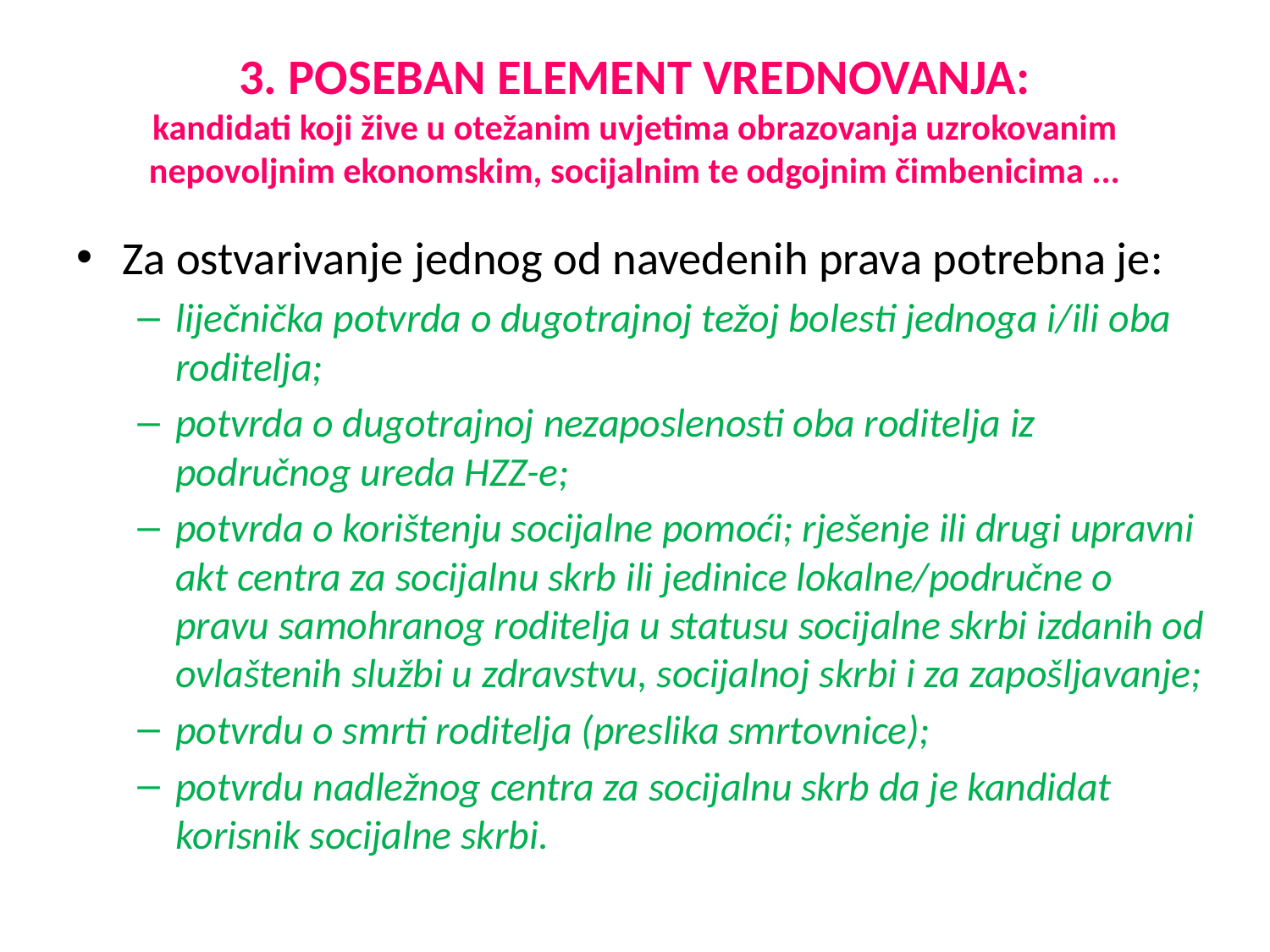

# 3. POSEBAN ELEMENT VREDNOVANJA: kandidati koji žive u otežanim uvjetima obrazovanja uzrokovanim nepovoljnim ekonomskim, socijalnim te odgojnim čimbenicima ...
Za ostvarivanje jednog od navedenih prava potrebna je:
liječnička potvrda o dugotrajnoj težoj bolesti jednoga i/ili oba roditelja;
potvrda o dugotrajnoj nezaposlenosti oba roditelja iz područnog ureda HZZ-e;
potvrda o korištenju socijalne pomoći; rješenje ili drugi upravni akt centra za socijalnu skrb ili jedinice lokalne/područne o pravu samohranog roditelja u statusu socijalne skrbi izdanih od ovlaštenih službi u zdravstvu, socijalnoj skrbi i za zapošljavanje;
potvrdu o smrti roditelja (preslika smrtovnice);
potvrdu nadležnog centra za socijalnu skrb da je kandidat korisnik socijalne skrbi.